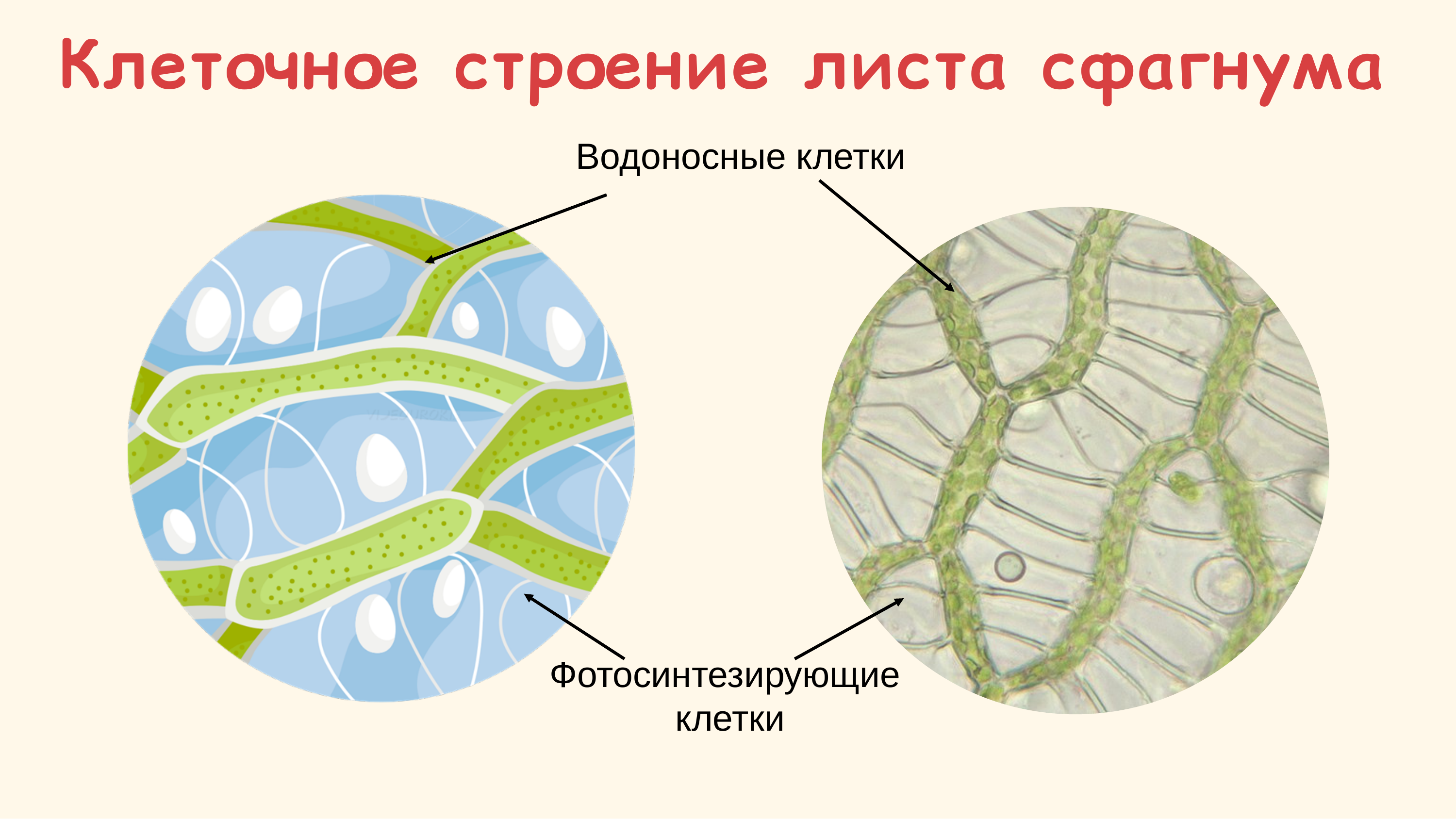

Клеточное строение листа сфагнума
Водоносные клетки

Фотосинтезирующие
клетки